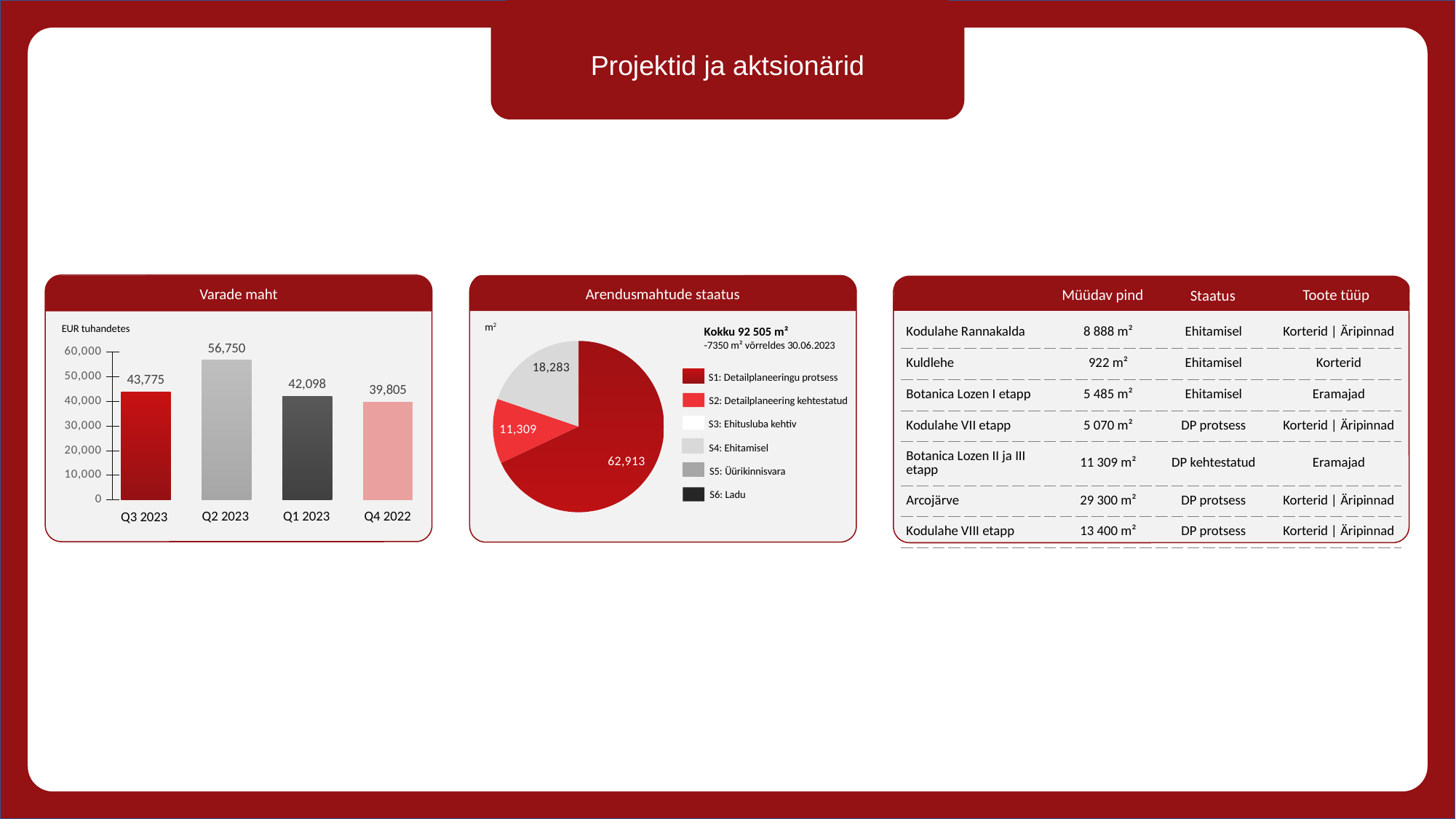

Projektid ja aktsionärid

### Chart

| Category | m2 |
|---|---|
| S1 | 62913.0 |
| S2 | 11309.0 |
| S3 | None |
| S4 | 18283.0 |
| S5 | None |
| S6 | 0.0 |
Arendusmahtude staatus
Varade maht
Projekt
Müüdav pind
Toote tüüp
Staatus
m2
EUR tuhandetes
| Kodulahe Rannakalda | 8 888 m² | Ehitamisel | Korterid | Äripinnad |
| --- | --- | --- | --- |
| Kuldlehe | 922 m² | Ehitamisel | Korterid |
| Botanica Lozen I etapp | 5 485 m² | Ehitamisel | Eramajad |
| Kodulahe VII etapp | 5 070 m² | DP protsess | Korterid | Äripinnad |
| Botanica Lozen II ja III etapp | 11 309 m² | DP kehtestatud | Eramajad |
| Arcojärve | 29 300 m² | DP protsess | Korterid | Äripinnad |
| Kodulahe VIII etapp | 13 400 m² | DP protsess | Korterid | Äripinnad |
Kokku 92 505 m²
-7350 m² võrreldes 30.06.2023

### Chart

| Category | Q3 2023 | Q2 2023 | Q1 2023 | Q4 2022 |
|---|---|---|---|---|
| Varad kokku | 43775.0 | 56750.0 | 42098.0 | 39805.0 |
S1: Detailplaneeringu protsess

S2: Detailplaneering kehtestatud

S3: Ehitusluba kehtiv

S4: Ehitamisel

S5: Üürikinnisvara

S6: Ladu

Q2 2023
Q1 2023
Q4 2022
Q3 2023